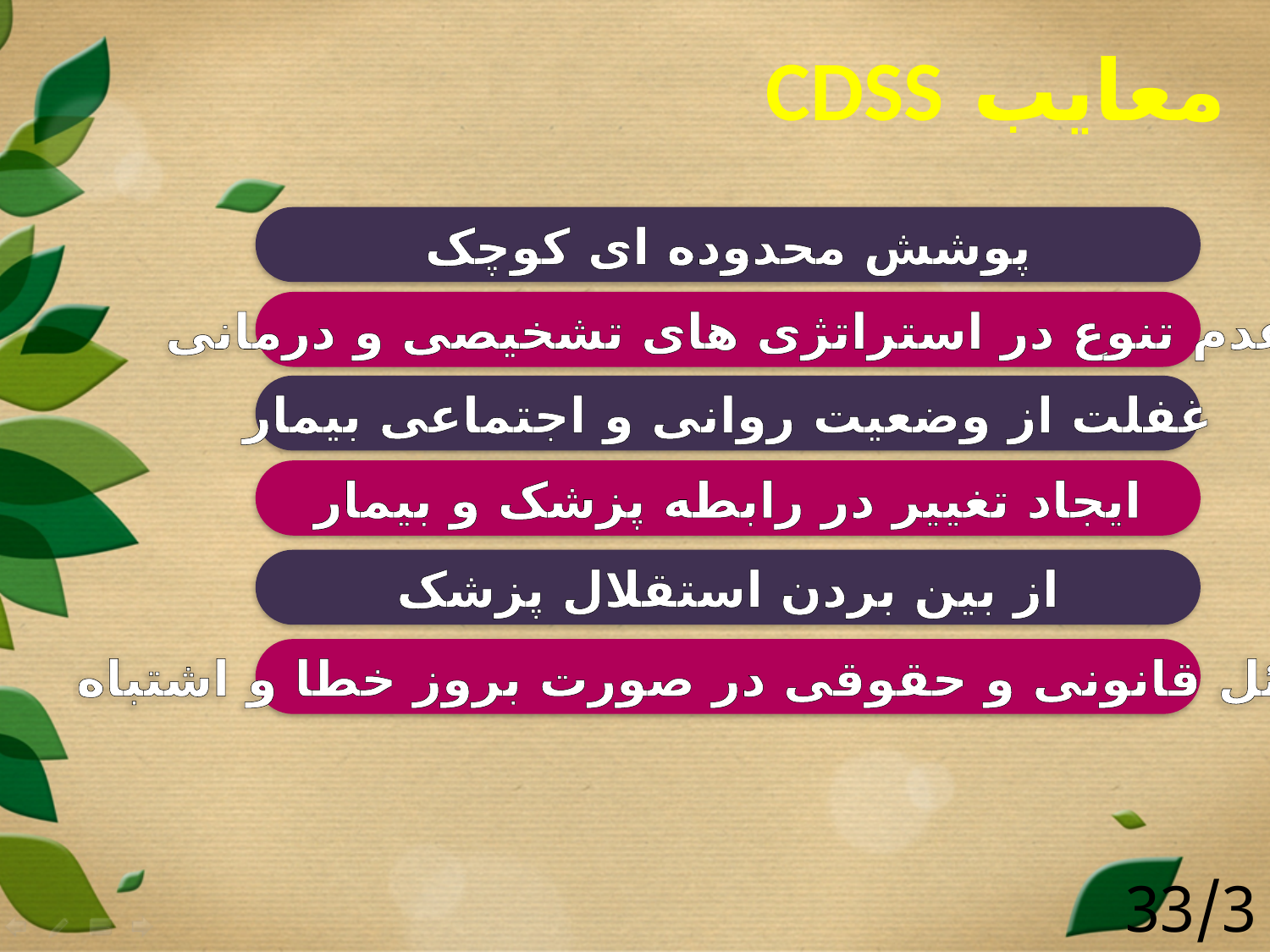

معایب CDSS
پوشش محدوده ای کوچک
عدم تنوع در استراتژی های تشخیصی و درمانی
غفلت از وضعیت روانی و اجتماعی بیمار
ایجاد تغییر در رابطه پزشک و بیمار
از بین بردن استقلال پزشک
مسائل قانونی و حقوقی در صورت بروز خطا و اشتباه
33/39